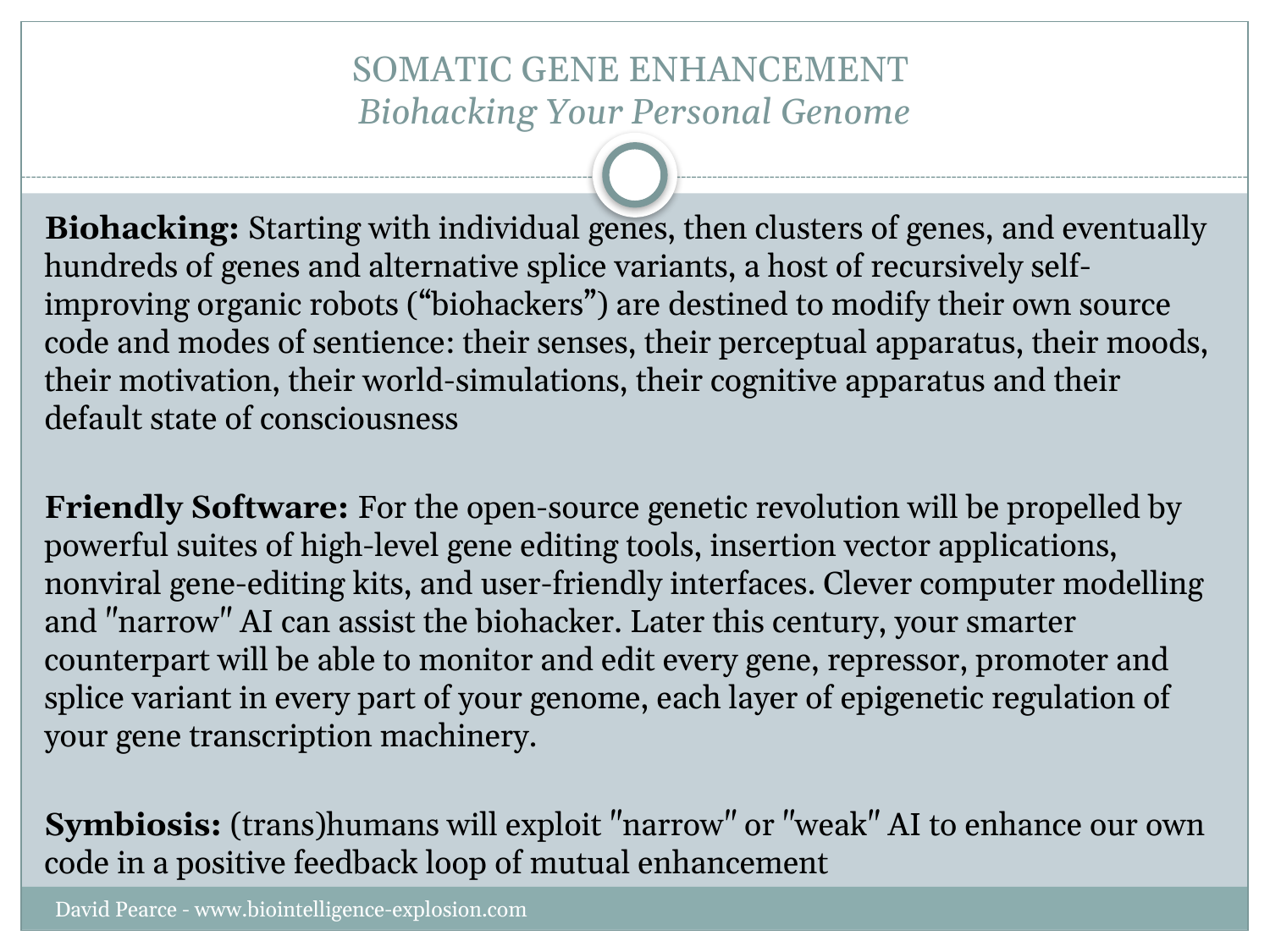

# Somatic gene enhancement Biohacking Your Personal Genome
Biohacking: Starting with individual genes, then clusters of genes, and eventually hundreds of genes and alternative splice variants, a host of recursively self-improving organic robots (“biohackers”) are destined to modify their own source code and modes of sentience: their senses, their perceptual apparatus, their moods, their motivation, their world-simulations, their cognitive apparatus and their default state of consciousness

Friendly Software: For the open-source genetic revolution will be propelled by powerful suites of high-level gene editing tools, insertion vector applications, nonviral gene-editing kits, and user-friendly interfaces. Clever computer modelling and "narrow" AI can assist the biohacker. Later this century, your smarter counterpart will be able to monitor and edit every gene, repressor, promoter and splice variant in every part of your genome, each layer of epigenetic regulation of your gene transcription machinery.

Symbiosis: (trans)humans will exploit "narrow" or "weak" AI to enhance our own code in a positive feedback loop of mutual enhancement
David Pearce - www.biointelligence-explosion.com